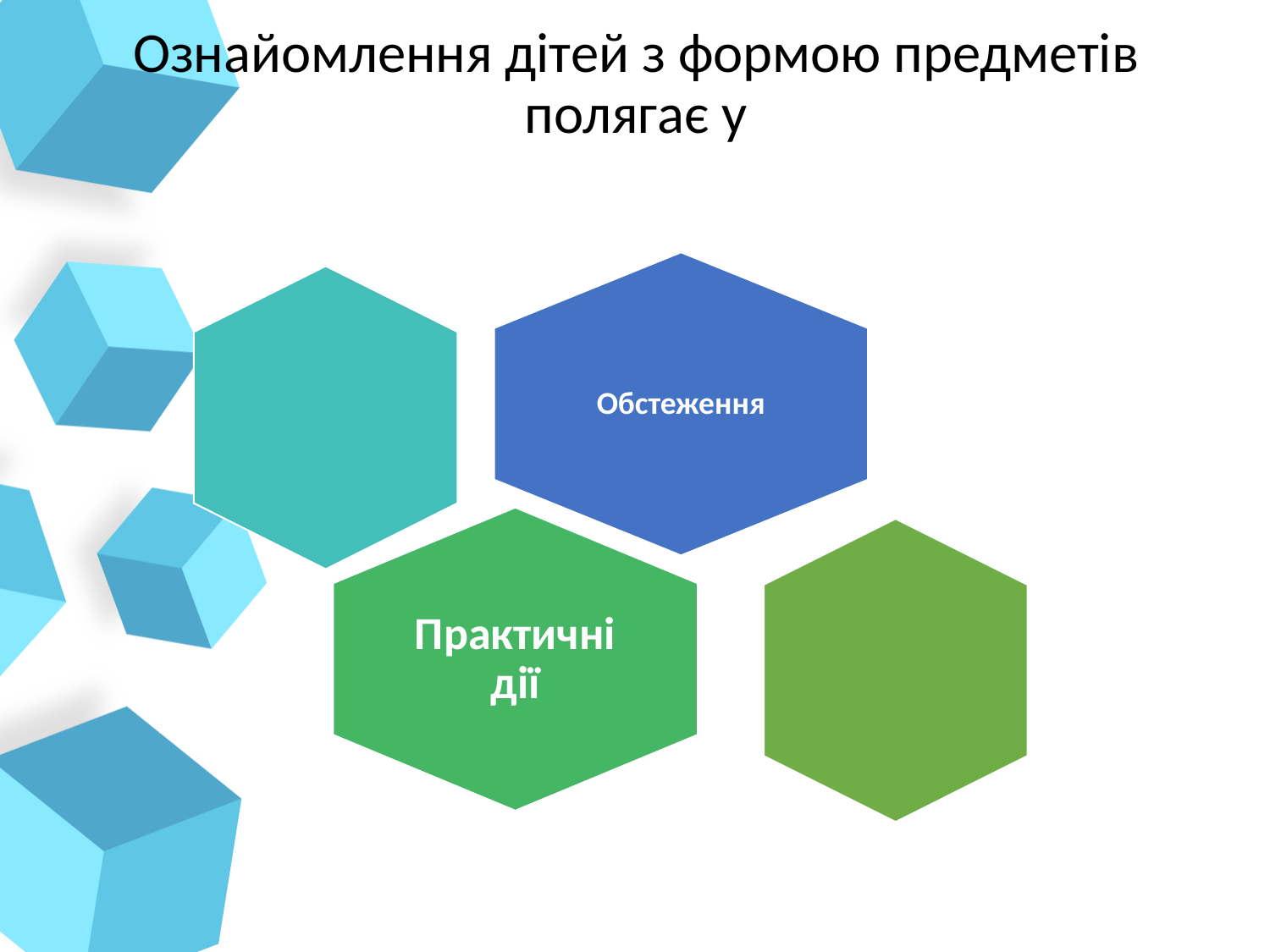

# Ознайомлення дітей з формою предметів полягає у
Обстеження

Практичні дії